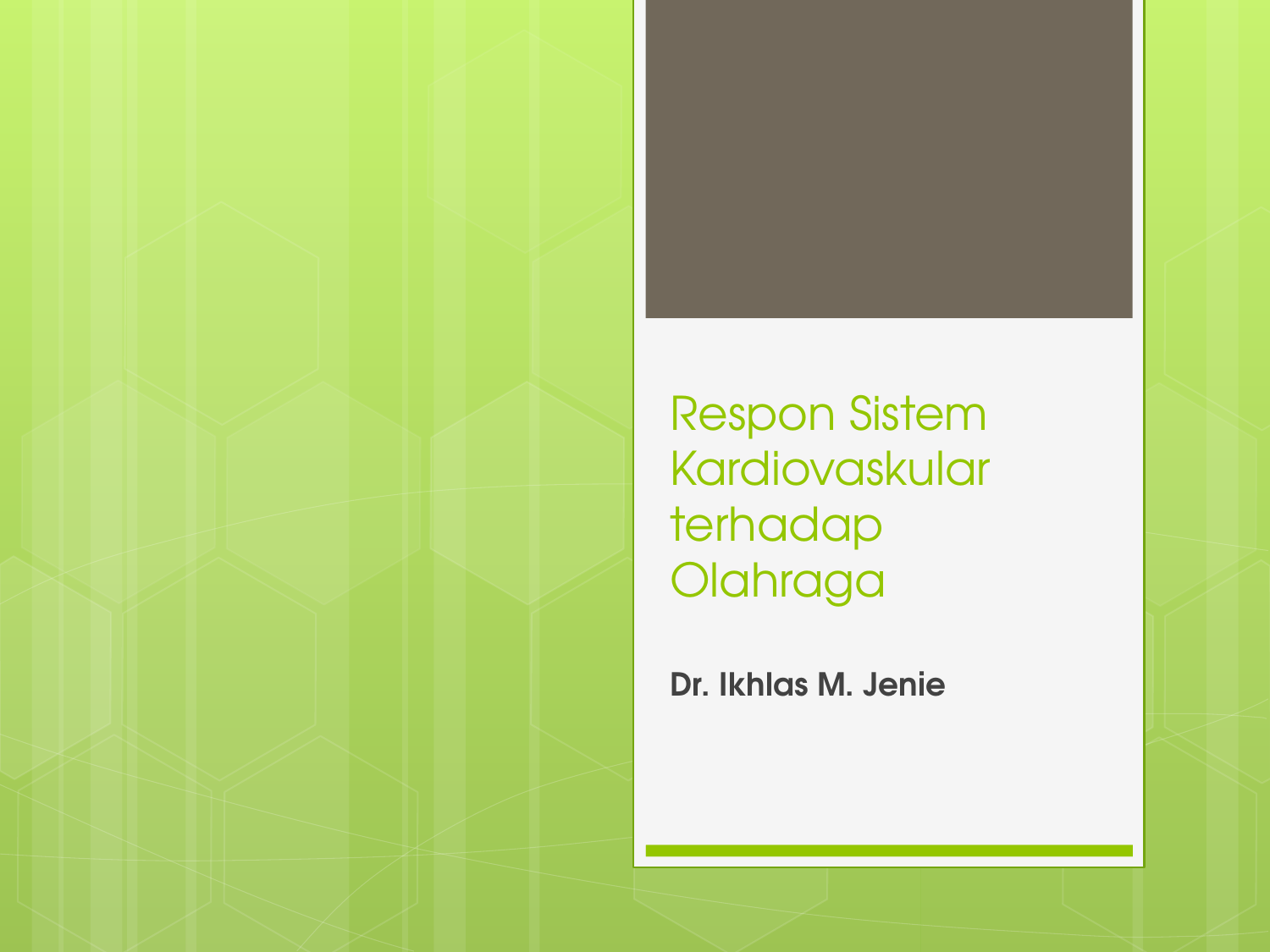

# Respon Sistem Kardiovaskular terhadap Olahraga

Dr. Ikhlas M. Jenie